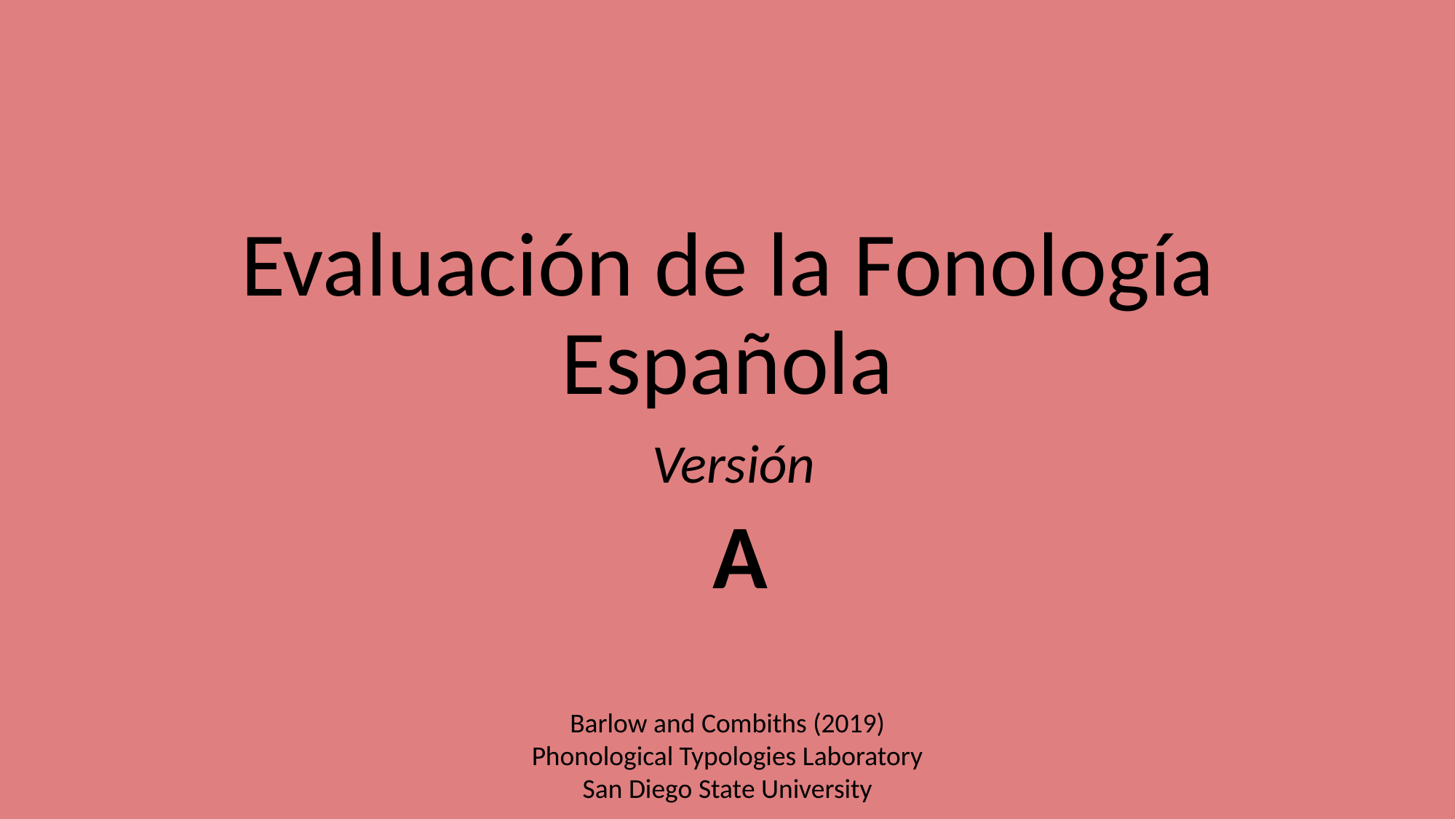

# Evaluación de la Fonología Española
Versión
A
Barlow and Combiths (2019)
Phonological Typologies Laboratory
San Diego State University